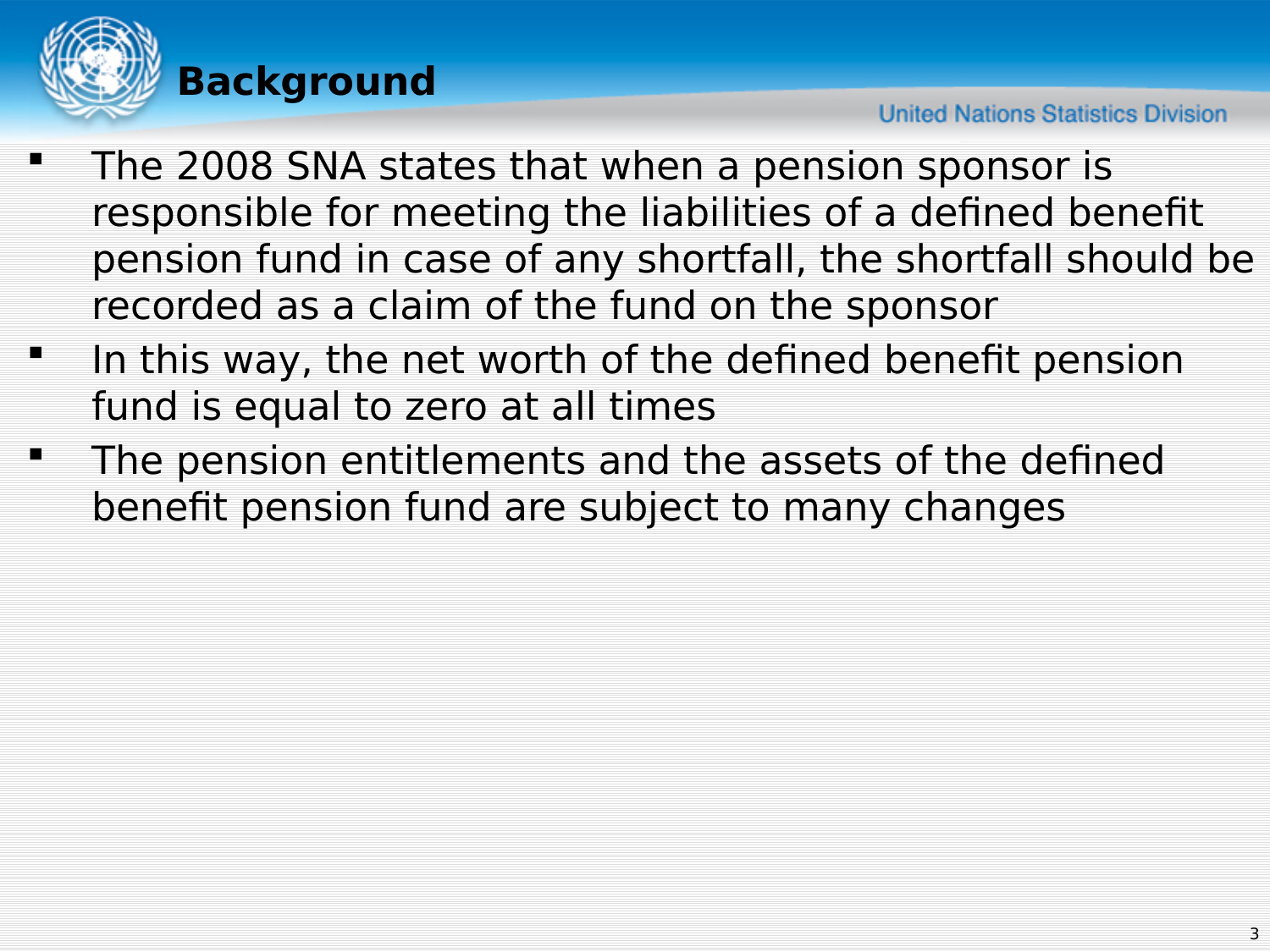

Background
The 2008 SNA states that when a pension sponsor is responsible for meeting the liabilities of a defined benefit pension fund in case of any shortfall, the shortfall should be recorded as a claim of the fund on the sponsor
In this way, the net worth of the defined benefit pension fund is equal to zero at all times
The pension entitlements and the assets of the defined benefit pension fund are subject to many changes

3